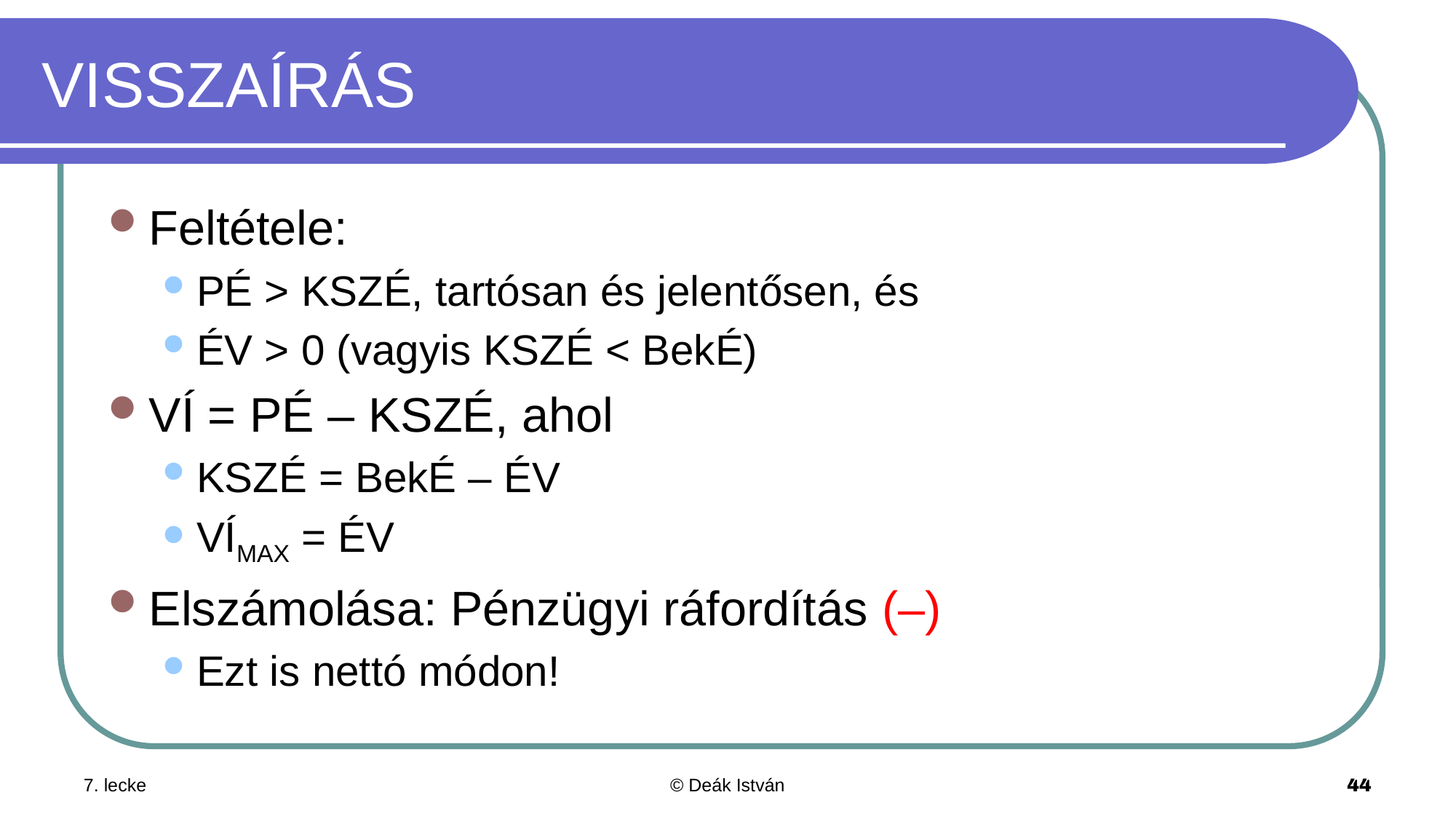

# VISSZAÍRÁS
Feltétele:
PÉ > KSZÉ, tartósan és jelentősen, és
ÉV > 0 (vagyis KSZÉ < BekÉ)
VÍ = PÉ – KSZÉ, ahol
KSZÉ = BekÉ – ÉV
VÍMAX = ÉV
Elszámolása: Pénzügyi ráfordítás (–)
Ezt is nettó módon!
7. lecke
© Deák István
44